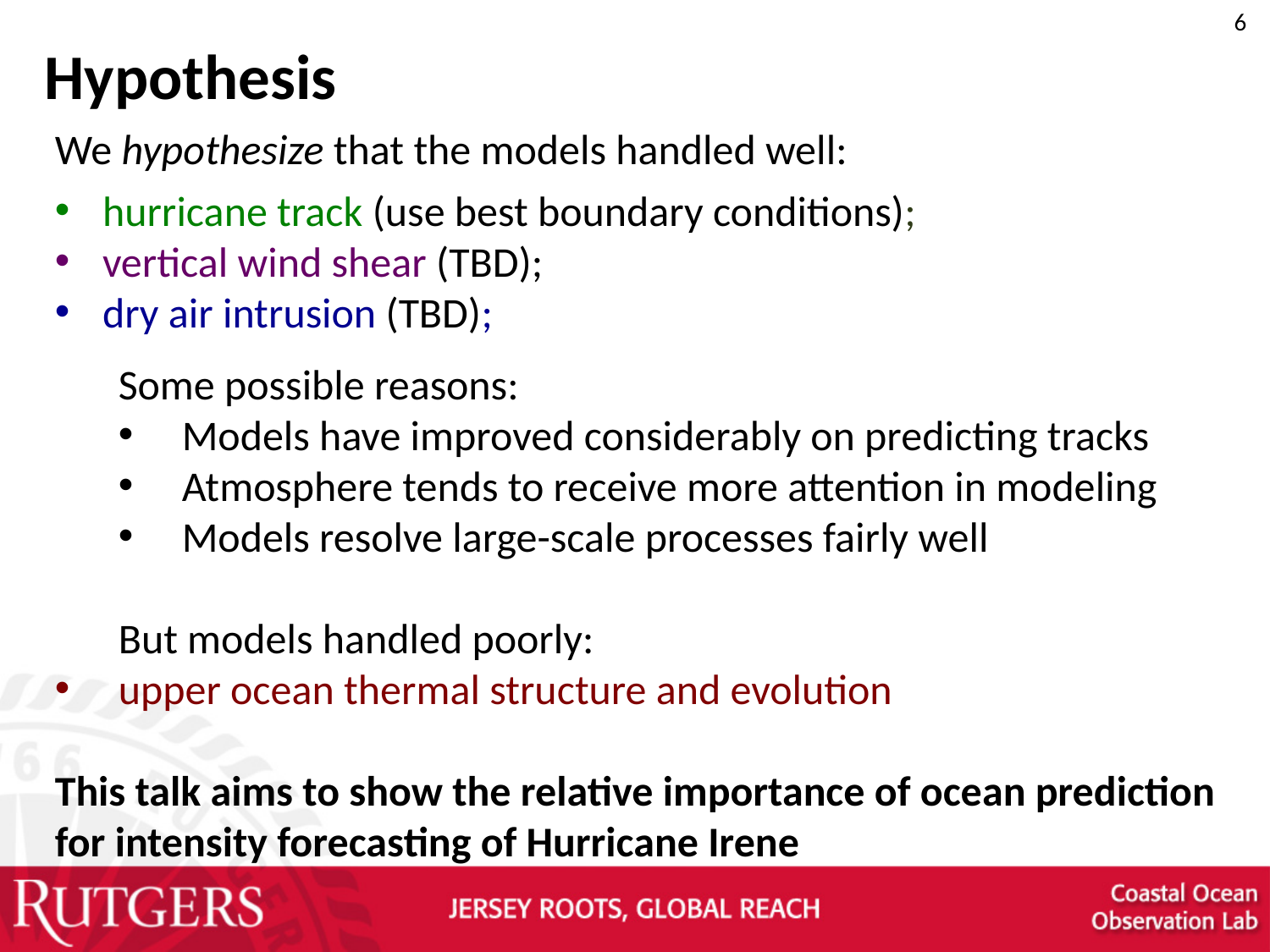

6
# Hypothesis
We hypothesize that the models handled well:
hurricane track (use best boundary conditions);
vertical wind shear (TBD);
dry air intrusion (TBD);
Some possible reasons:
Models have improved considerably on predicting tracks
Atmosphere tends to receive more attention in modeling
Models resolve large-scale processes fairly well

But models handled poorly:
upper ocean thermal structure and evolution

This talk aims to show the relative importance of ocean prediction for intensity forecasting of Hurricane Irene